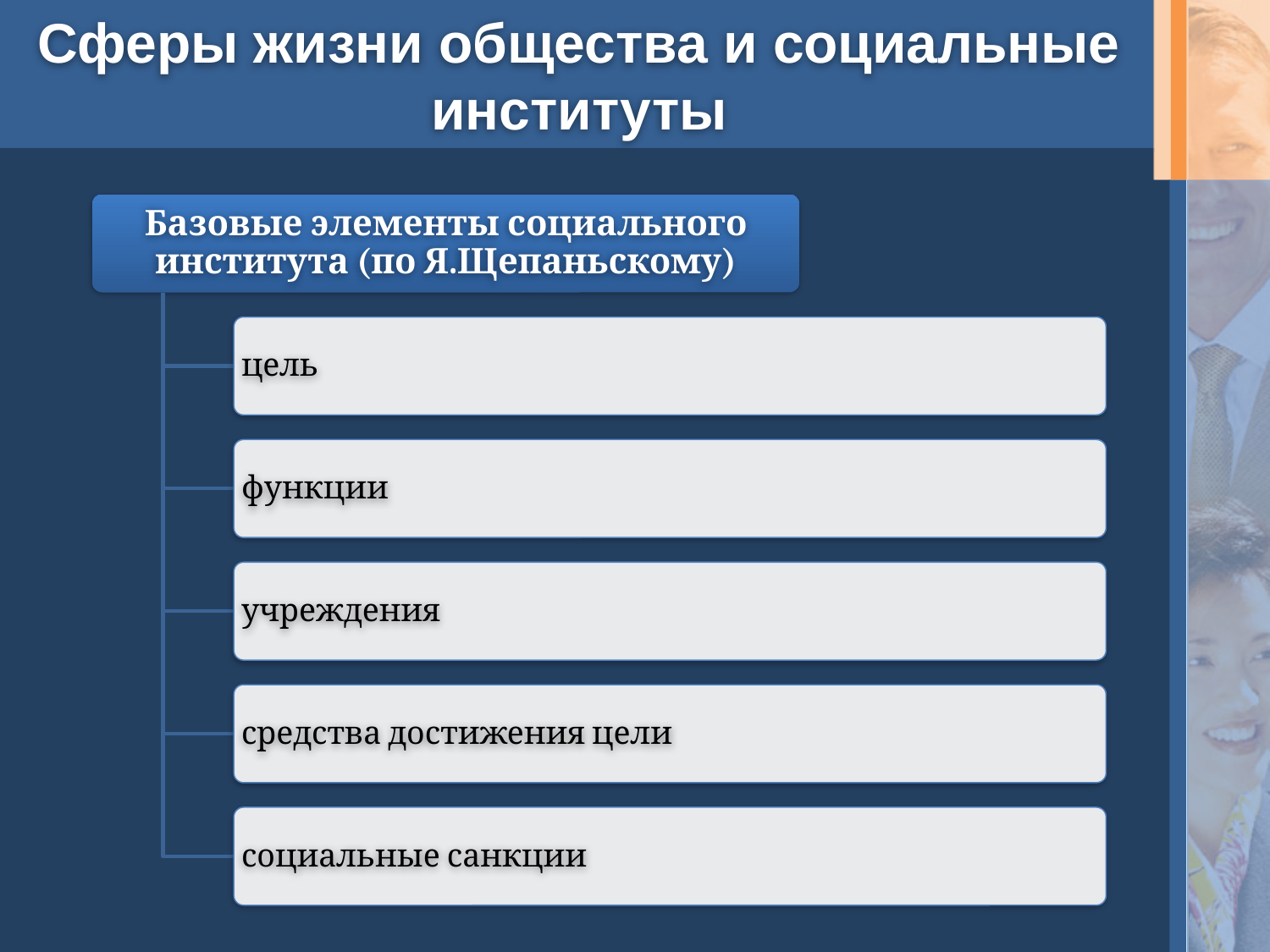

# Сферы жизни общества и социальные институты

Базовые элементы социального института (по Я.Щепаньскому)

цель

функции

учреждения

средства достижения цели

социальные санкции